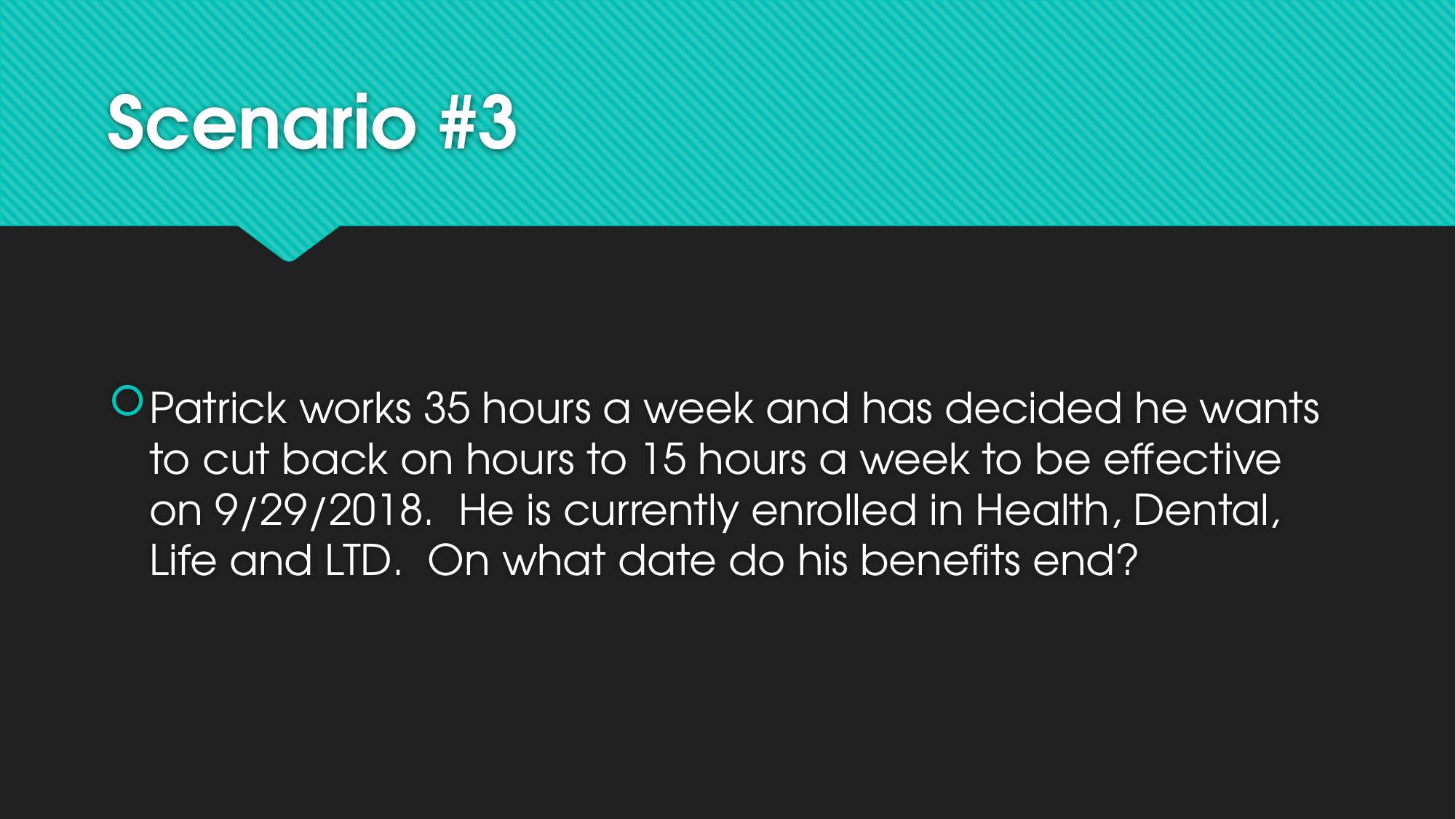

# Scenario #3
Patrick works 35 hours a week and has decided he wants to cut back on hours to 15 hours a week to be effective on 9/29/2018.  He is currently enrolled in Health, Dental, Life and LTD.  On what date do his benefits end?